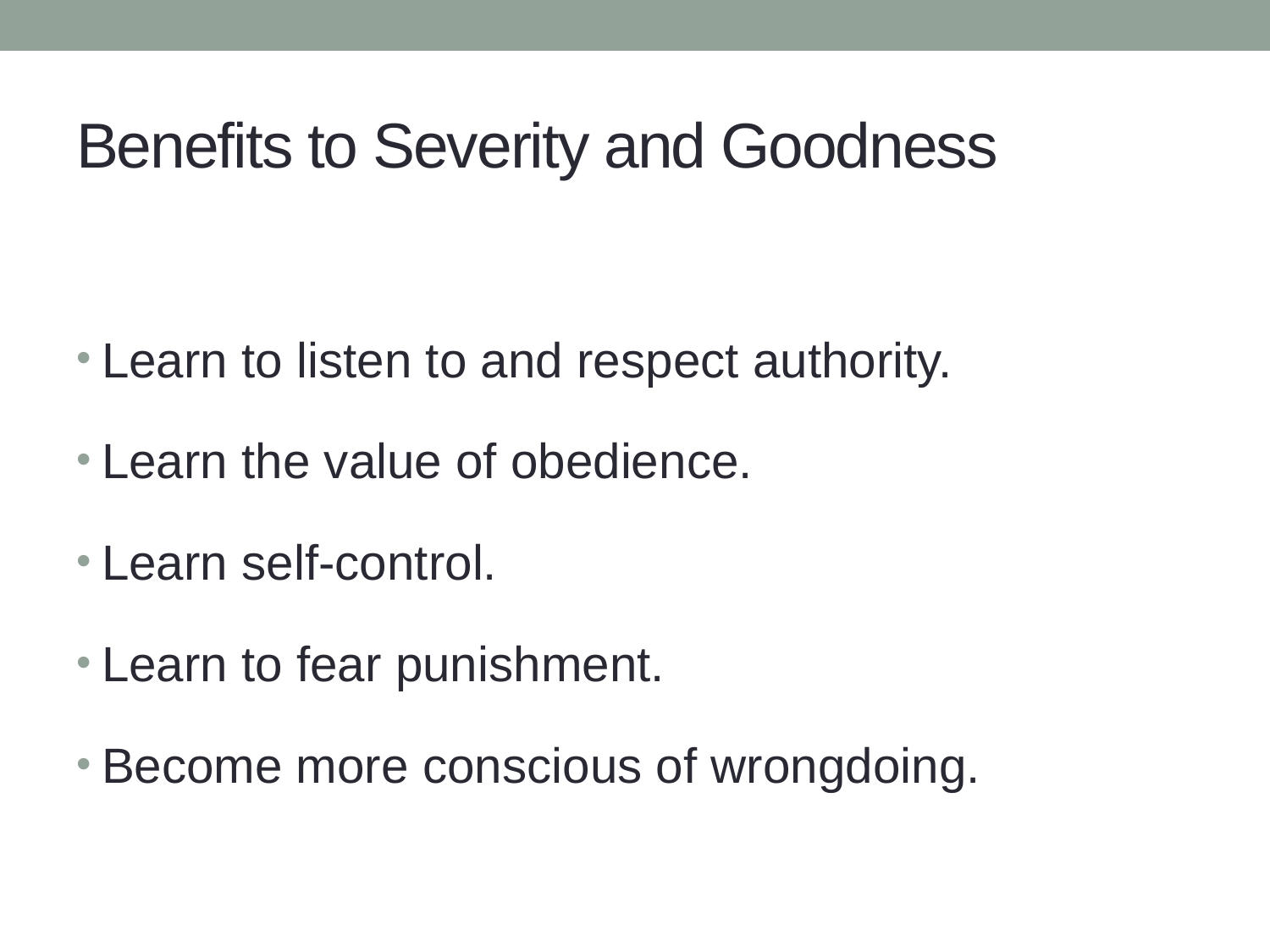

# Benefits to Severity and Goodness
Learn to listen to and respect authority.
Learn the value of obedience.
Learn self-control.
Learn to fear punishment.
Become more conscious of wrongdoing.